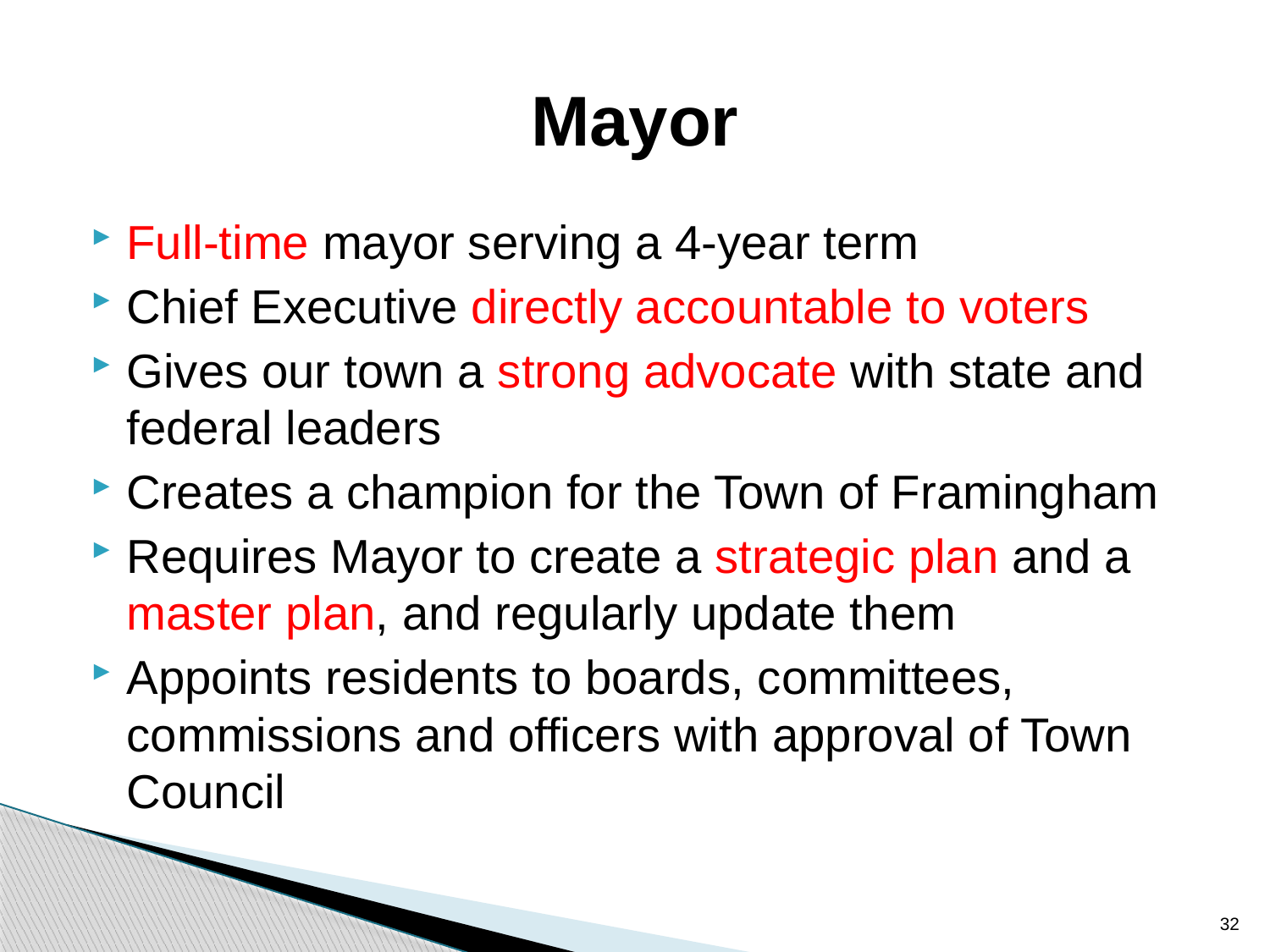

# Mayor
Full-time mayor serving a 4-year term
Chief Executive directly accountable to voters
Gives our town a strong advocate with state and federal leaders
Creates a champion for the Town of Framingham
Requires Mayor to create a strategic plan and a master plan, and regularly update them
Appoints residents to boards, committees, commissions and officers with approval of Town Council

32